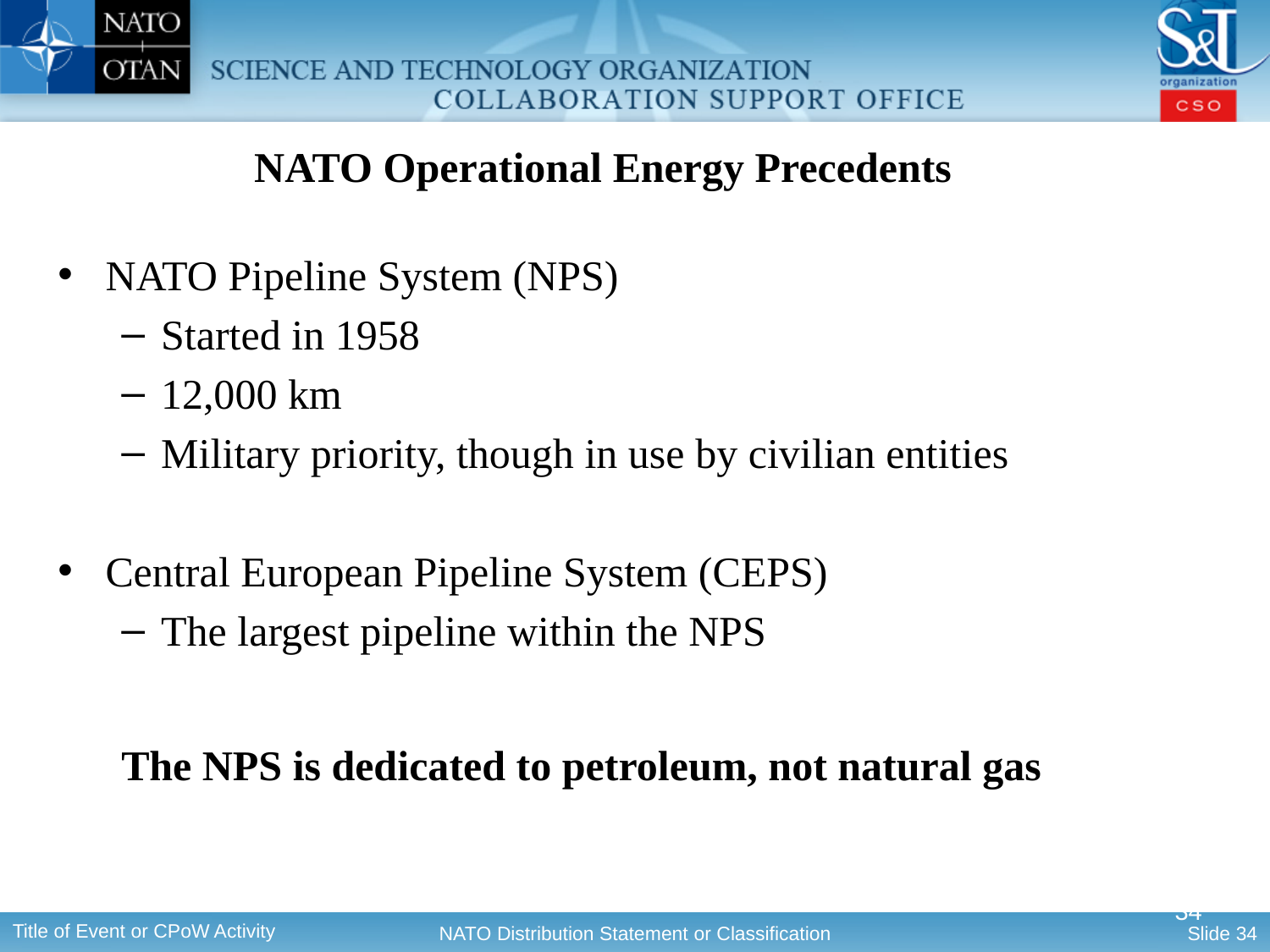

Arnold Dupuy
#
NATO Operational Energy Precedents
NATO Pipeline System (NPS)
Started in 1958
12,000 km
Military priority, though in use by civilian entities

Central European Pipeline System (CEPS)
The largest pipeline within the NPS

The NPS is dedicated to petroleum, not natural gas

34